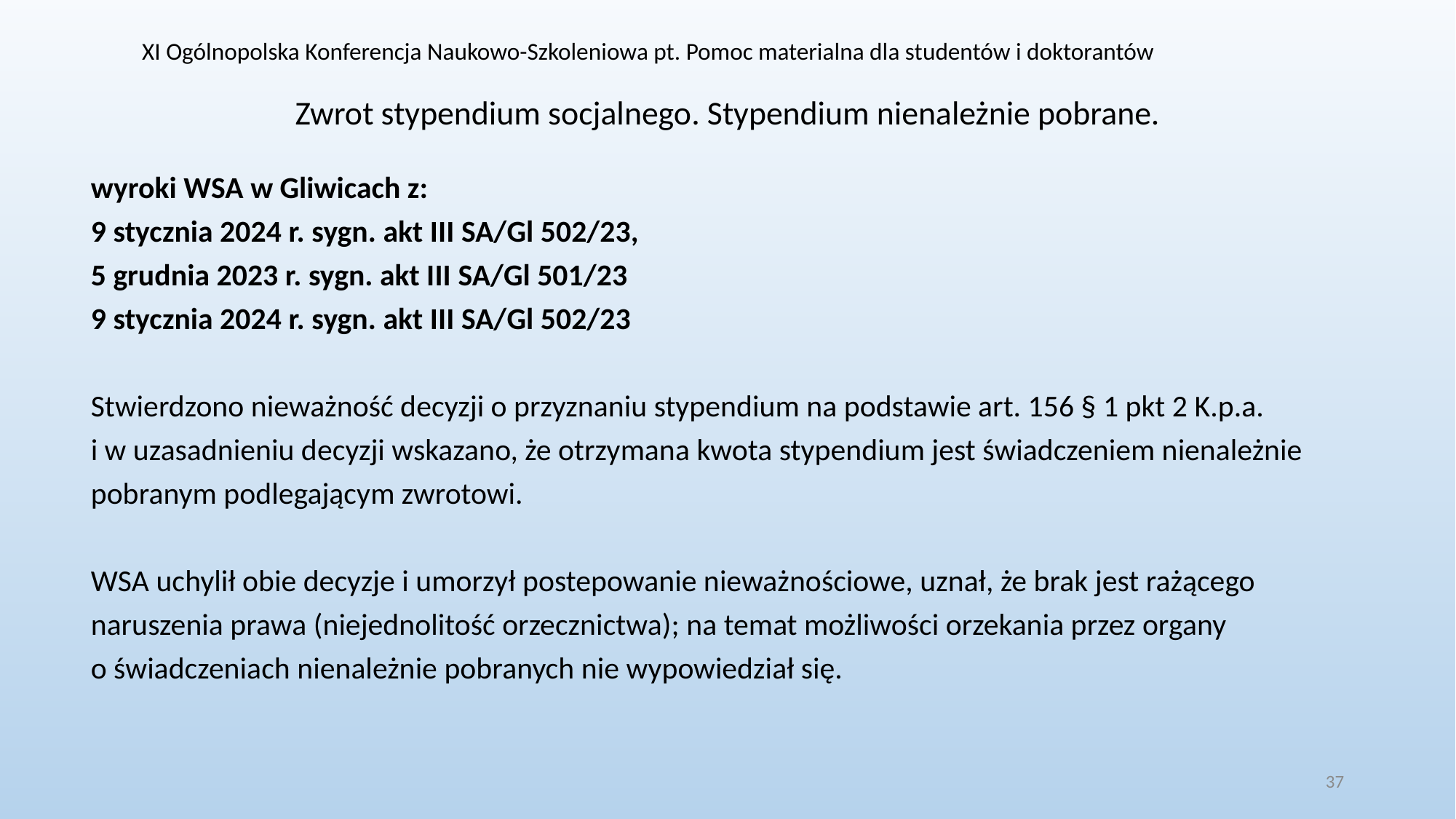

XI Ogólnopolska Konferencja Naukowo-Szkoleniowa pt. Pomoc materialna dla studentów i doktorantów
# Zwrot stypendium socjalnego. Stypendium nienależnie pobrane.
wyroki WSA w Gliwicach z:
9 stycznia 2024 r. sygn. akt III SA/Gl 502/23,
5 grudnia 2023 r. sygn. akt III SA/Gl 501/23
9 stycznia 2024 r. sygn. akt III SA/Gl 502/23

Stwierdzono nieważność decyzji o przyznaniu stypendium na podstawie art. 156 § 1 pkt 2 K.p.a.
i w uzasadnieniu decyzji wskazano, że otrzymana kwota stypendium jest świadczeniem nienależnie pobranym podlegającym zwrotowi.

WSA uchylił obie decyzje i umorzył postepowanie nieważnościowe, uznał, że brak jest rażącego naruszenia prawa (niejednolitość orzecznictwa); na temat możliwości orzekania przez organy
o świadczeniach nienależnie pobranych nie wypowiedział się.
37